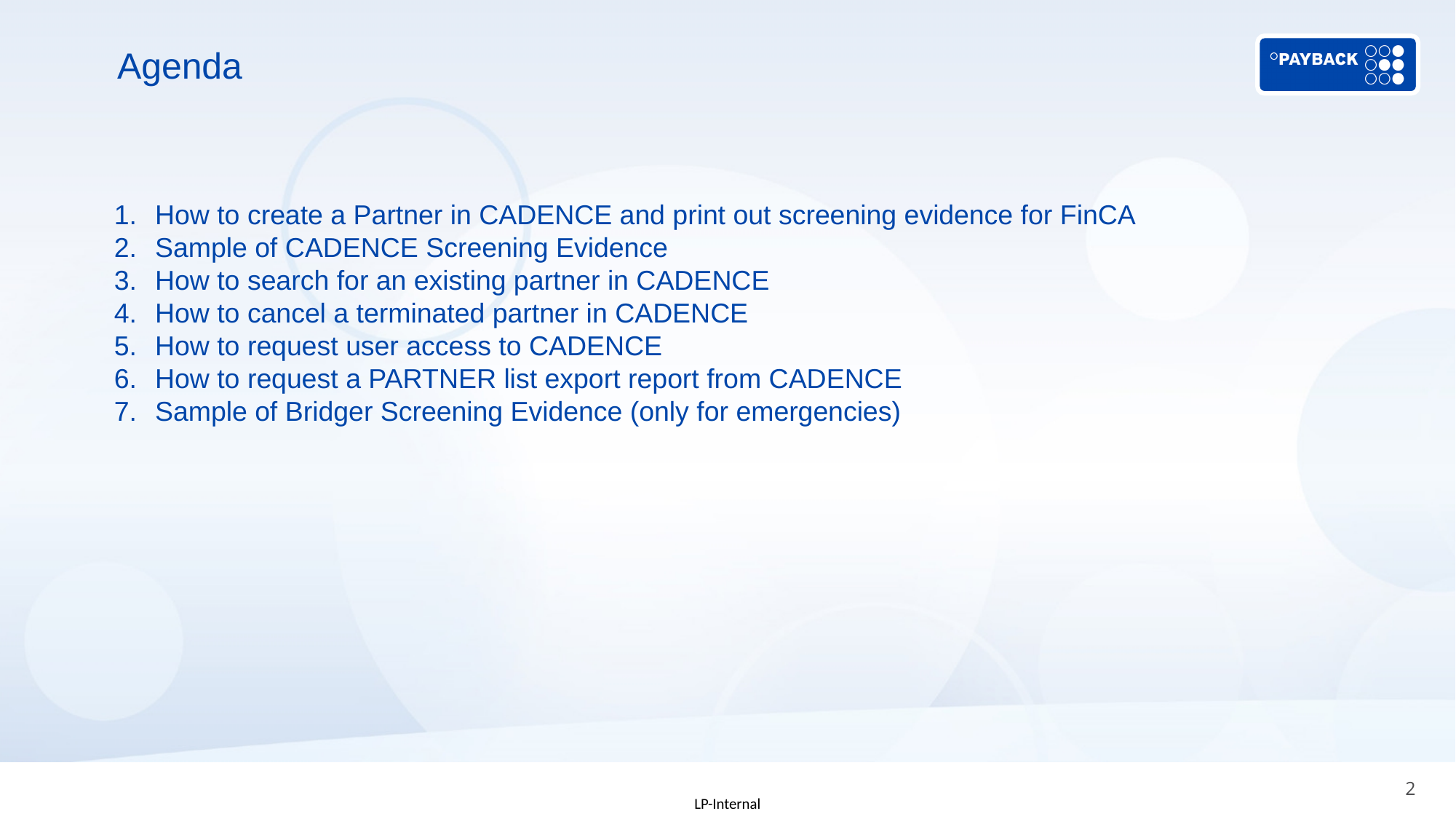

# Agenda
How to create a Partner in CADENCE and print out screening evidence for FinCA
Sample of CADENCE Screening Evidence
How to search for an existing partner in CADENCE
How to cancel a terminated partner in CADENCE
How to request user access to CADENCE
How to request a PARTNER list export report from CADENCE
Sample of Bridger Screening Evidence (only for emergencies)

2